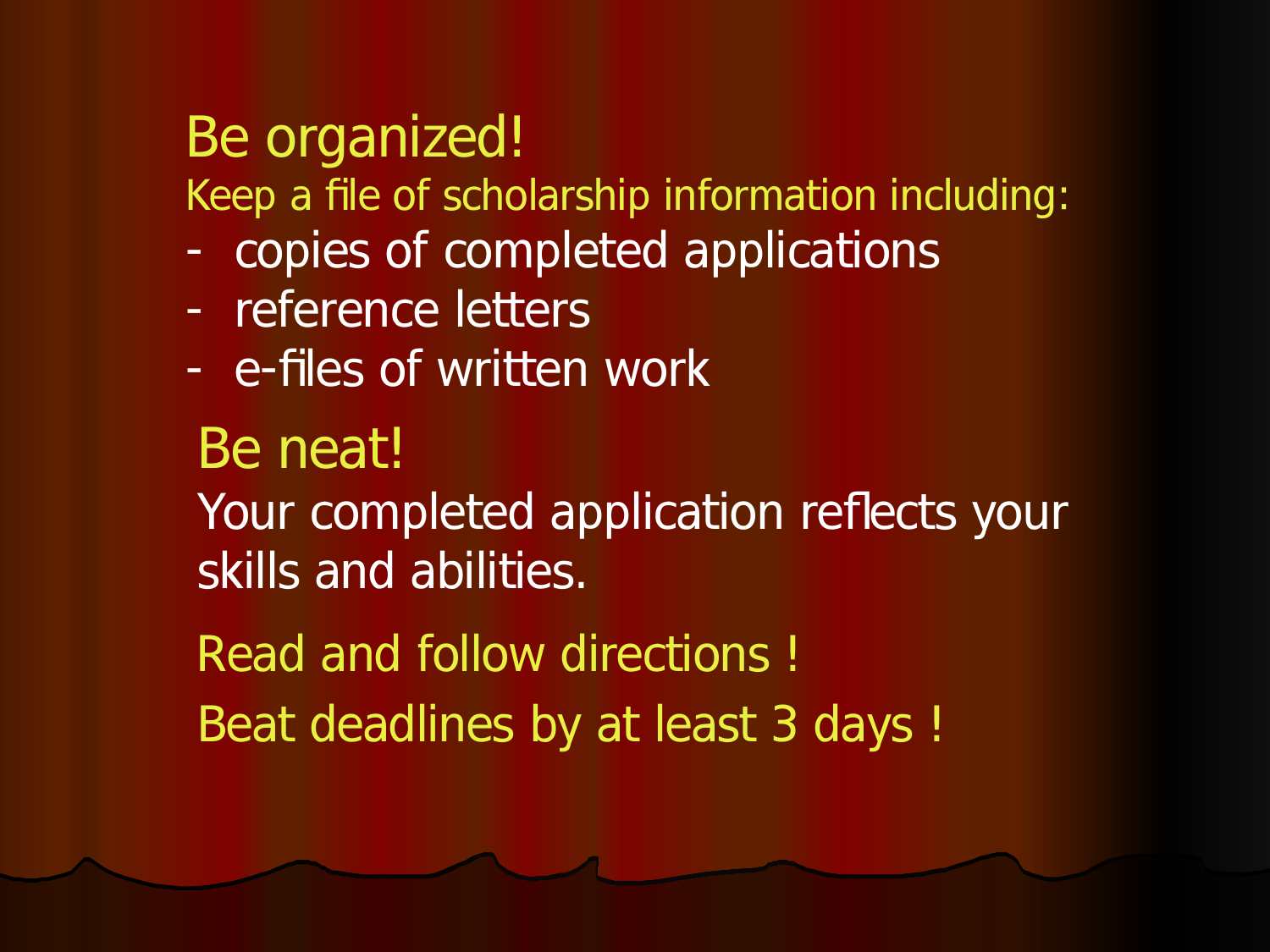

# Be organized! Keep a file of scholarship information including: -  copies of completed applications -  reference letters -  e-files of written work
Be neat!
Your completed application reflects your skills and abilities.
 Read and follow directions !
Beat deadlines by at least 3 days !